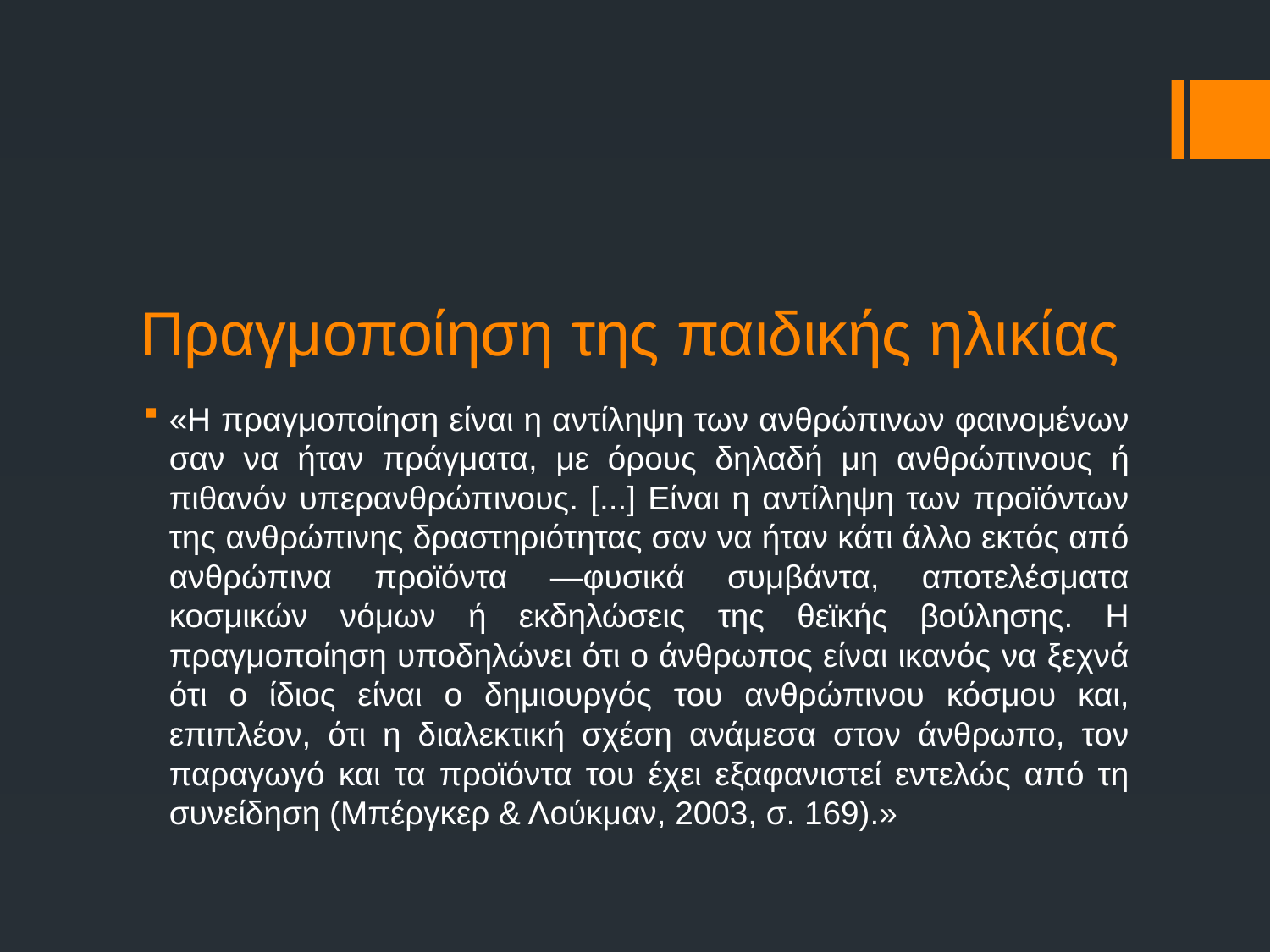

# Πραγμοποίηση της παιδικής ηλικίας
«Η πραγμοποίηση είναι η αντίληψη των ανθρώπινων φαινομένων σαν να ήταν πράγματα, με όρους δηλαδή μη ανθρώπινους ή πιθανόν υπερανθρώπινους. [...] Είναι η αντίληψη των προϊόντων της ανθρώπινης δραστηριότητας σαν να ήταν κάτι άλλο εκτός από ανθρώπινα προϊόντα —φυσικά συμβάντα, αποτελέσματα κοσμικών νόμων ή εκδηλώσεις της θεϊκής βούλησης. Η πραγμοποίηση υποδηλώνει ότι ο άνθρωπος είναι ικανός να ξεχνά ότι ο ίδιος είναι ο δημιουργός του ανθρώπινου κόσμου και, επιπλέον, ότι η διαλεκτική σχέση ανάμεσα στον άνθρωπο, τον παραγωγό και τα προϊόντα του έχει εξαφανιστεί εντελώς από τη συνείδηση (Μπέργκερ & Λούκμαν, 2003, σ. 169).»